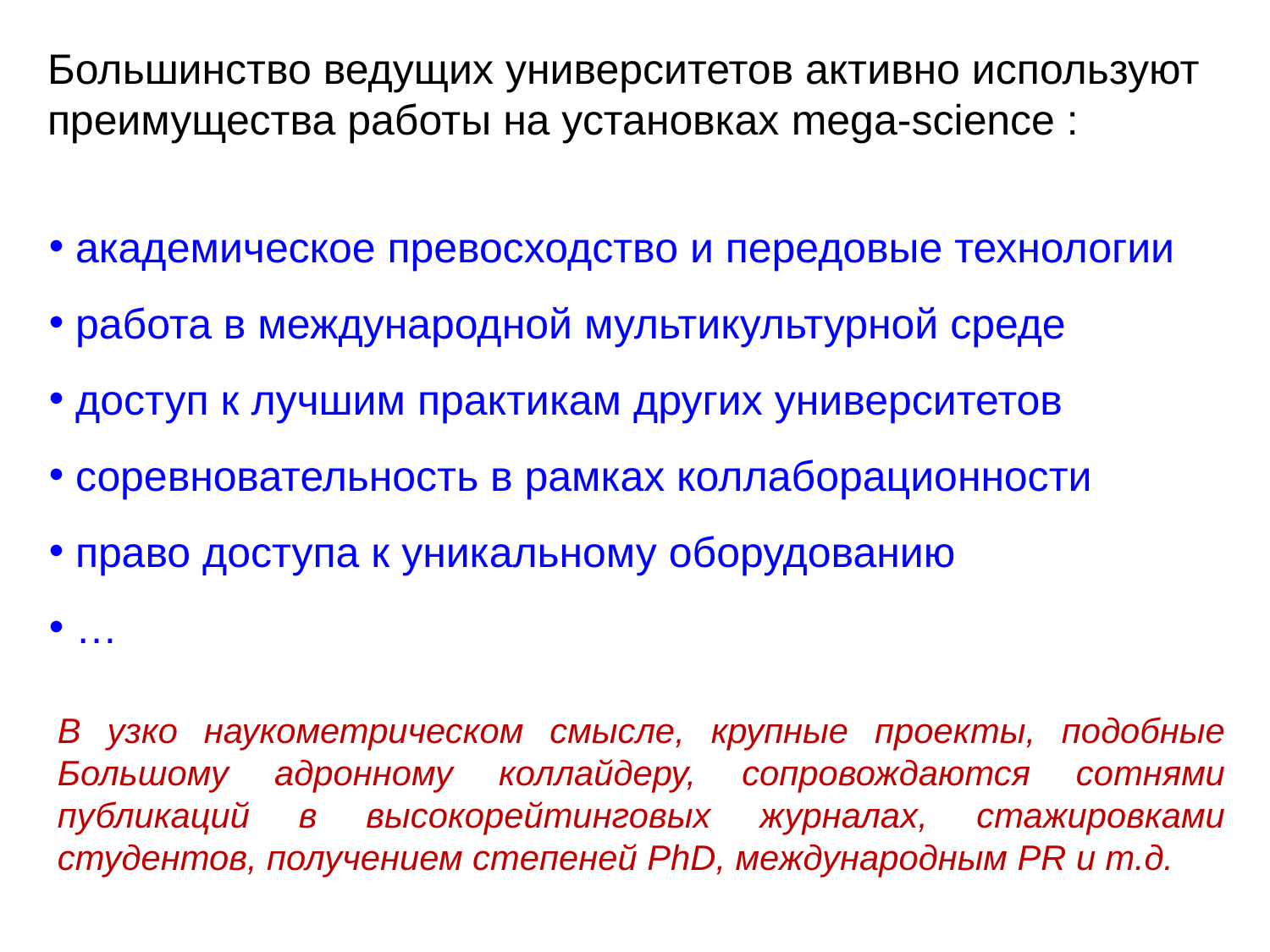

Большинство ведущих университетов активно используют
преимущества работы на установках mega-science :
 академическое превосходство и передовые технологии
 работа в международной мультикультурной среде
 доступ к лучшим практикам других университетов
 соревновательность в рамках коллаборационности
 право доступа к уникальному оборудованию
 …
В узко наукометрическом смысле, крупные проекты, подобные Большому адронному коллайдеру, сопровождаются сотнями публикаций в высокорейтинговых журналах, стажировками студентов, получением степеней PhD, международным PR и т.д.